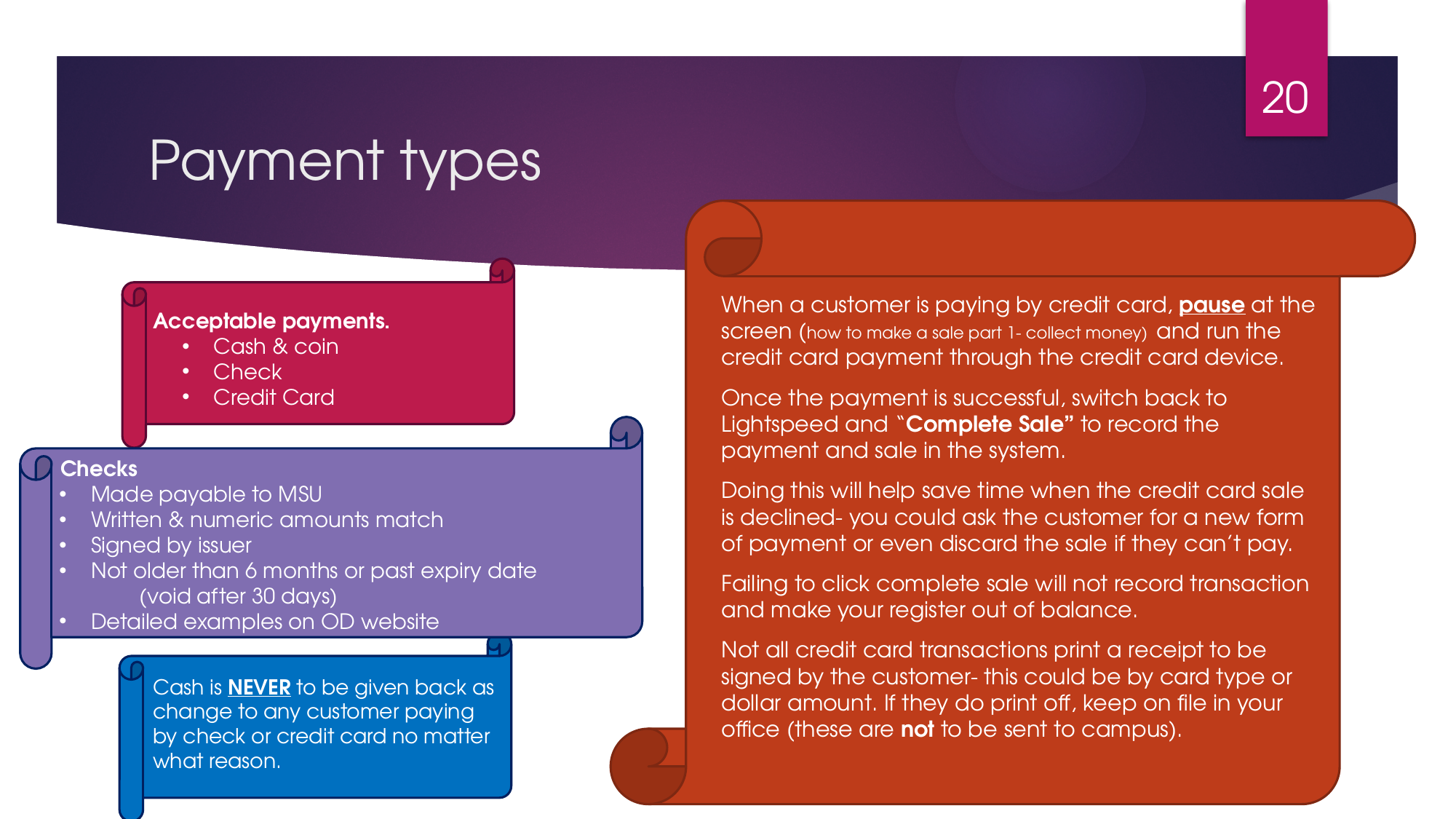

20
# Payment types

When a customer is paying by credit card, pause at the screen (how to make a sale part 1- collect money)  and run the credit card payment through the credit card device.
Once the payment is successful, switch back to Lightspeed and “Complete Sale” to record the payment and sale in the system.
Doing this will help save time when the credit card sale is declined- you could ask the customer for a new form of payment or even discard the sale if they can’t pay.
Failing to click complete sale will not record transaction and make your register out of balance.
Not all credit card transactions print a receipt to be signed by the customer- this could be by card type or dollar amount. If they do print off, keep on file in your office (these are not to be sent to campus).
Acceptable payments.
 Cash & coin
 Check
 Credit Card

     Checks
 Made payable to MSU
 Written & numeric amounts match
 Signed by issuer
 Not older than 6 months or past expiry date
(void after 30 days)
 Detailed examples on OD website

Cash is NEVER to be given back as change to any customer paying by check or credit card no matter what reason.